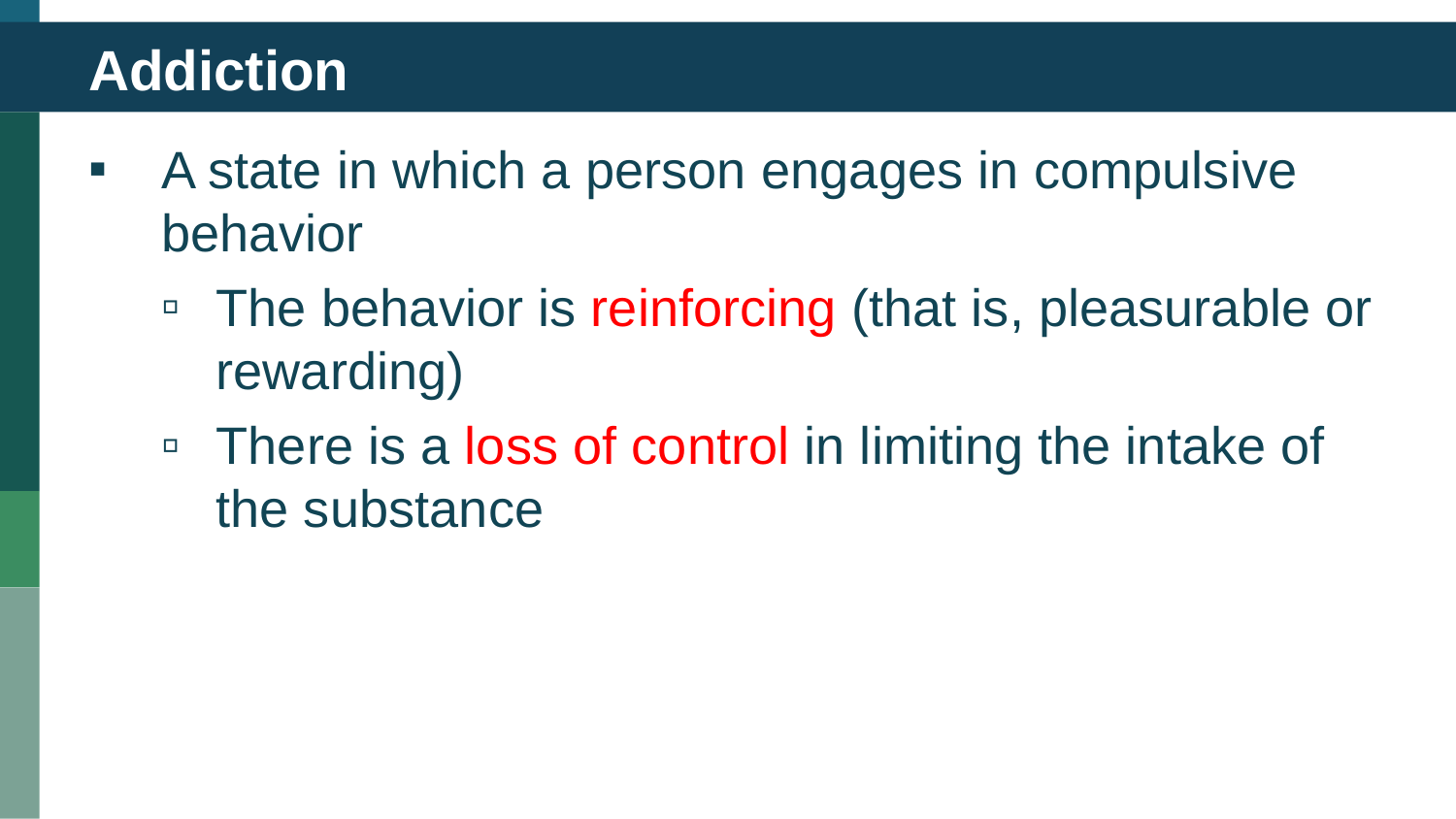

# Addiction
A state in which a person engages in compulsive behavior
The behavior is reinforcing (that is, pleasurable or rewarding)
There is a loss of control in limiting the intake of the substance